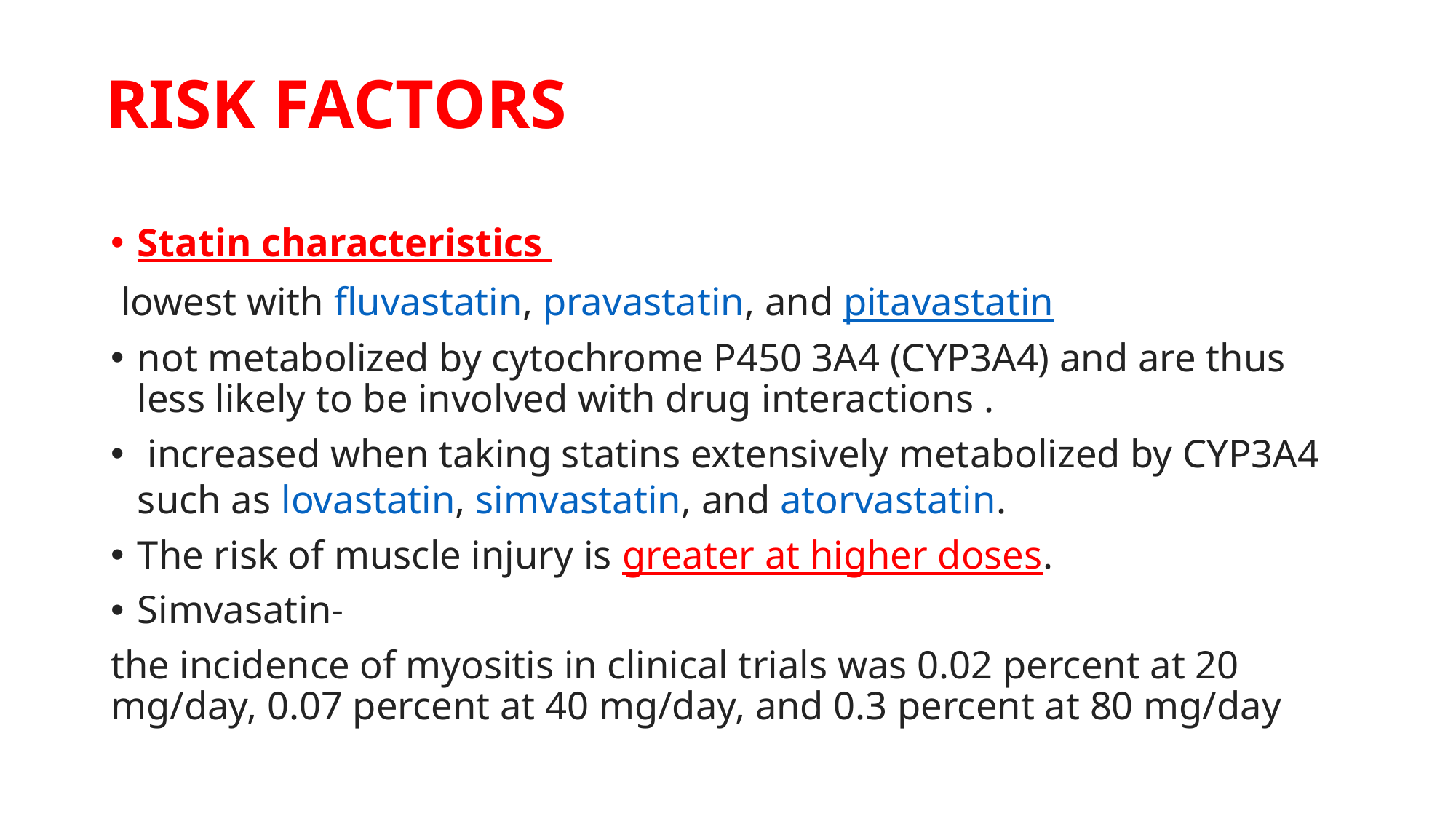

# RISK FACTORS
Statin characteristics
 lowest with fluvastatin, pravastatin, and pitavastatin
not metabolized by cytochrome P450 3A4 (CYP3A4) and are thus less likely to be involved with drug interactions .
 increased when taking statins extensively metabolized by CYP3A4 such as lovastatin, simvastatin, and atorvastatin.
The risk of muscle injury is greater at higher doses.
Simvasatin-
the incidence of myositis in clinical trials was 0.02 percent at 20 mg/day, 0.07 percent at 40 mg/day, and 0.3 percent at 80 mg/day